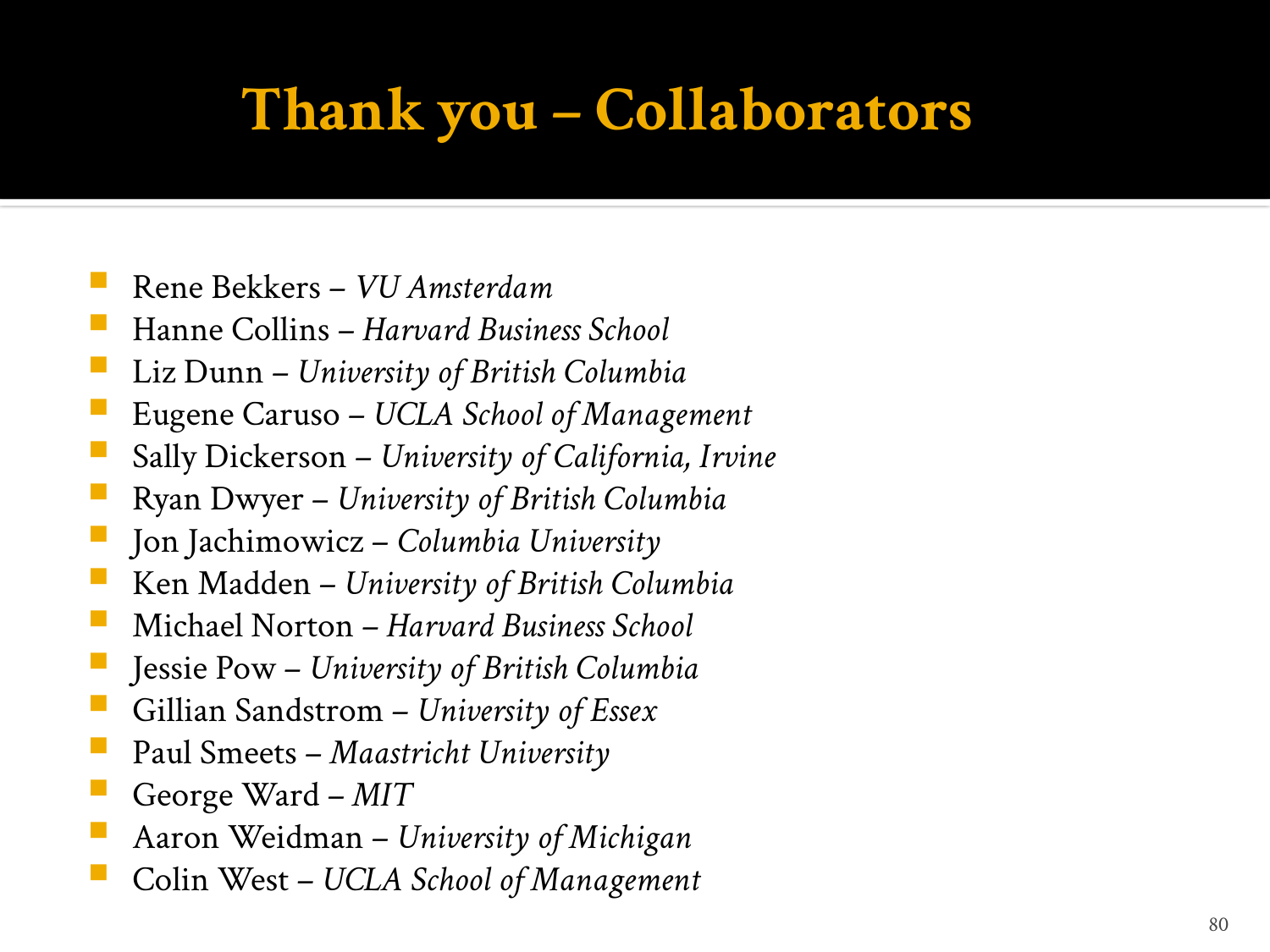

# Thank you – Collaborators
Rene Bekkers – VU Amsterdam
Hanne Collins – Harvard Business School
Liz Dunn – University of British Columbia
Eugene Caruso – UCLA School of Management
Sally Dickerson – University of California, Irvine
Ryan Dwyer – University of British Columbia
Jon Jachimowicz – Columbia University
Ken Madden – University of British Columbia
Michael Norton – Harvard Business School
Jessie Pow – University of British Columbia
Gillian Sandstrom – University of Essex
Paul Smeets – Maastricht University
George Ward – MIT
Aaron Weidman – University of Michigan
Colin West – UCLA School of Management

80